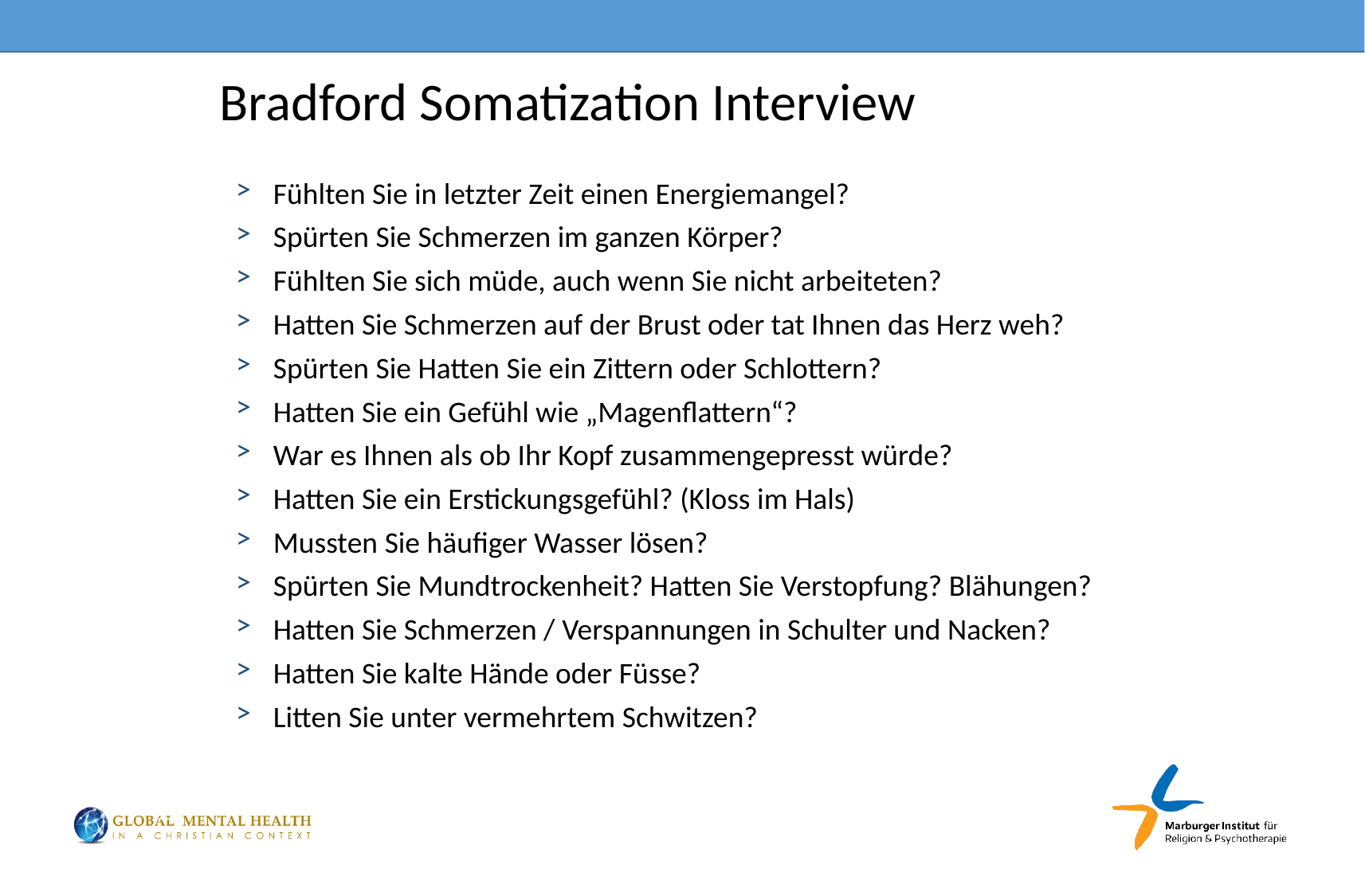

Bradford Somatization Interview
Fühlten Sie in letzter Zeit einen Energiemangel?
Spürten Sie Schmerzen im ganzen Körper?
Fühlten Sie sich müde, auch wenn Sie nicht arbeiteten?
Hatten Sie Schmerzen auf der Brust oder tat Ihnen das Herz weh?
Spürten Sie Hatten Sie ein Zittern oder Schlottern?
Hatten Sie ein Gefühl wie „Magenflattern“?
War es Ihnen als ob Ihr Kopf zusammengepresst würde?
Hatten Sie ein Erstickungsgefühl? (Kloss im Hals)
Mussten Sie häufiger Wasser lösen?
Spürten Sie Mundtrockenheit? Hatten Sie Verstopfung? Blähungen?
Hatten Sie Schmerzen / Verspannungen in Schulter und Nacken?
Hatten Sie kalte Hände oder Füsse?
Litten Sie unter vermehrtem Schwitzen?
Nach Mumford 1996